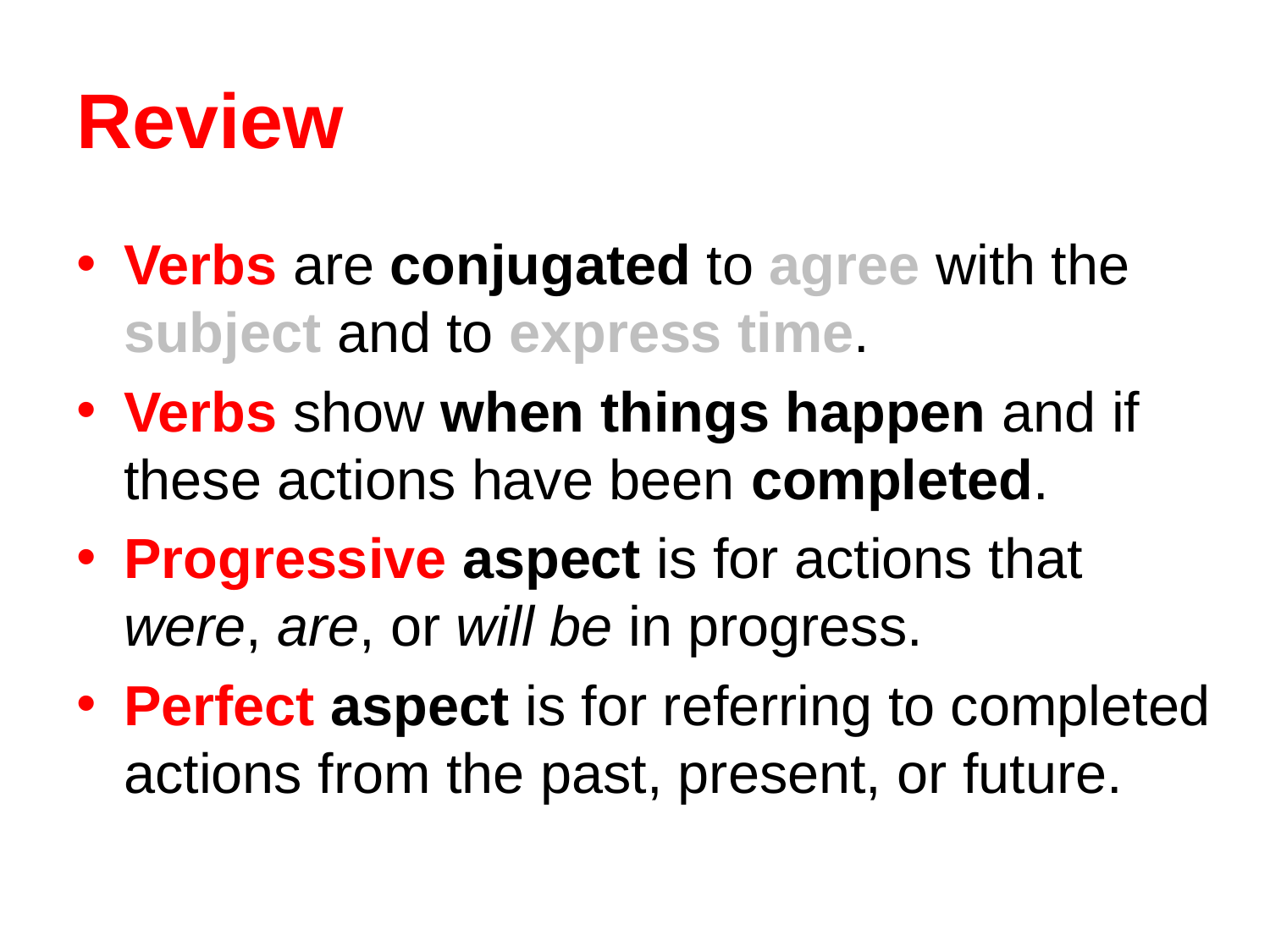

# Review
Verbs are conjugated to agree with the subject and to express time.
Verbs show when things happen and if these actions have been completed.
Progressive aspect is for actions that were, are, or will be in progress.
Perfect aspect is for referring to completed actions from the past, present, or future.